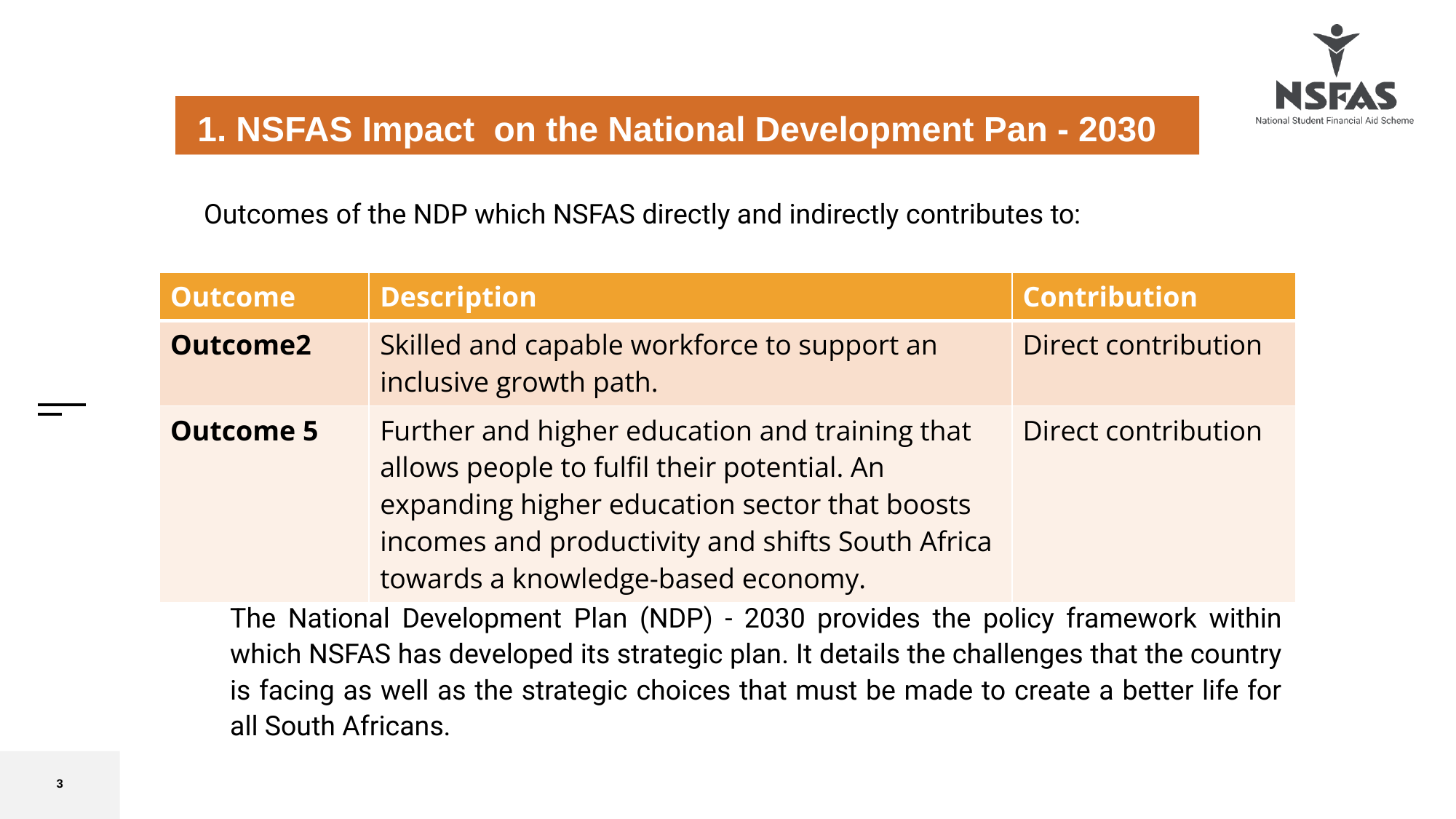

1. NSFAS Impact  on the National Development Pan - 2030
Outcomes of the NDP which NSFAS directly and indirectly contributes to:
| Outcome | Description | Contribution |
| --- | --- | --- |
| Outcome2 | Skilled and capable workforce to support an inclusive growth path. | Direct contribution |
| Outcome 5 | Further and higher education and training that allows people to fulfil their potential. An expanding higher education sector that boosts incomes and productivity and shifts South Africa towards a knowledge-based economy. | Direct contribution |
The National Development Plan (NDP) - 2030 provides the policy framework within which NSFAS has developed its strategic plan. It details the challenges that the country is facing as well as the strategic choices that must be made to create a better life for all South Africans.